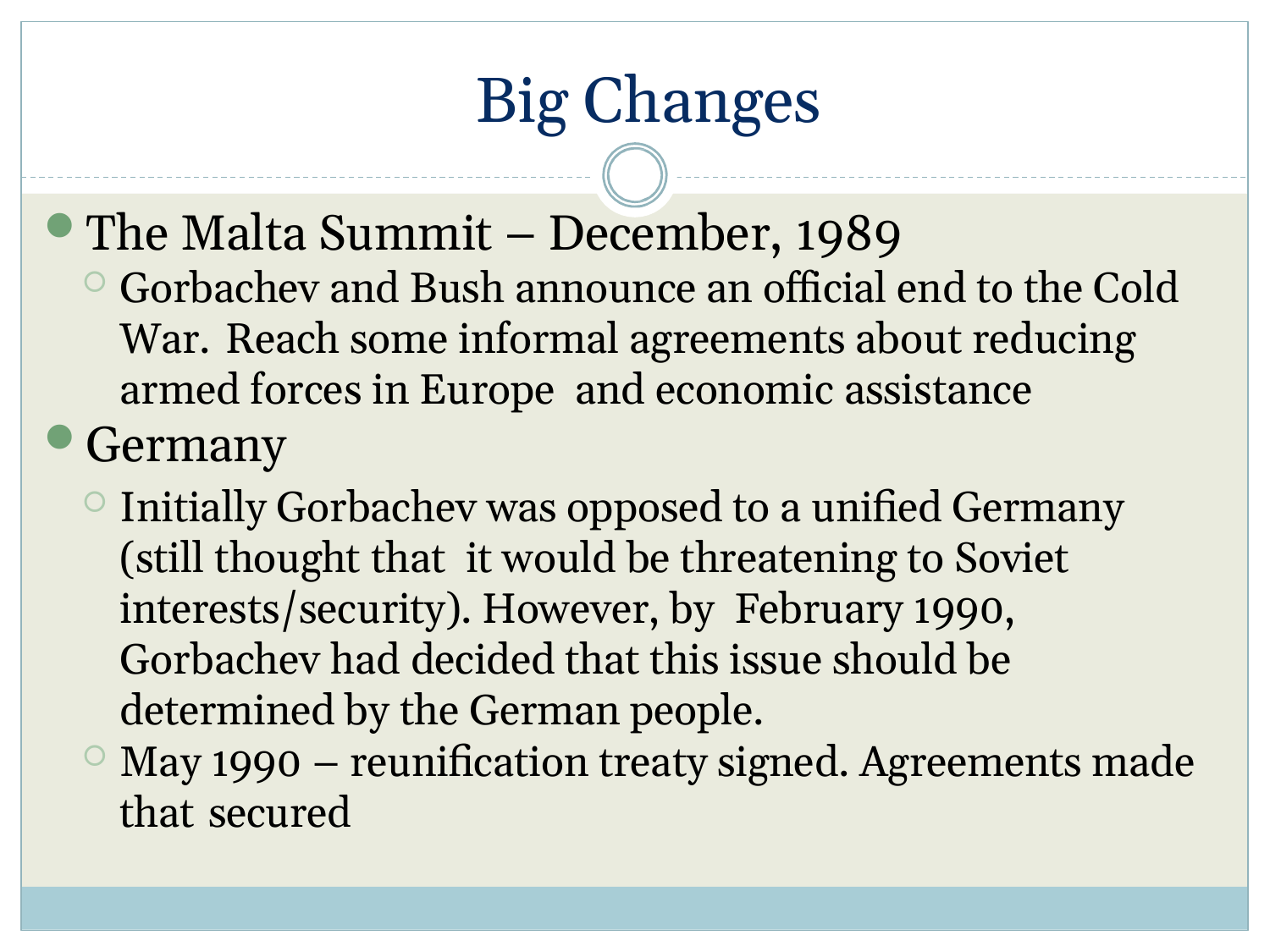

# Big Changes
The Malta Summit – December, 1989
Gorbachev and Bush announce an official end to the Cold War. Reach some informal agreements about reducing armed forces in Europe  and economic assistance
Germany
Initially Gorbachev was opposed to a unified Germany (still thought that  it would be threatening to Soviet interests/security). However, by  February 1990, Gorbachev had decided that this issue should be  determined by the German people.
May 1990 – reunification treaty signed. Agreements made that secured